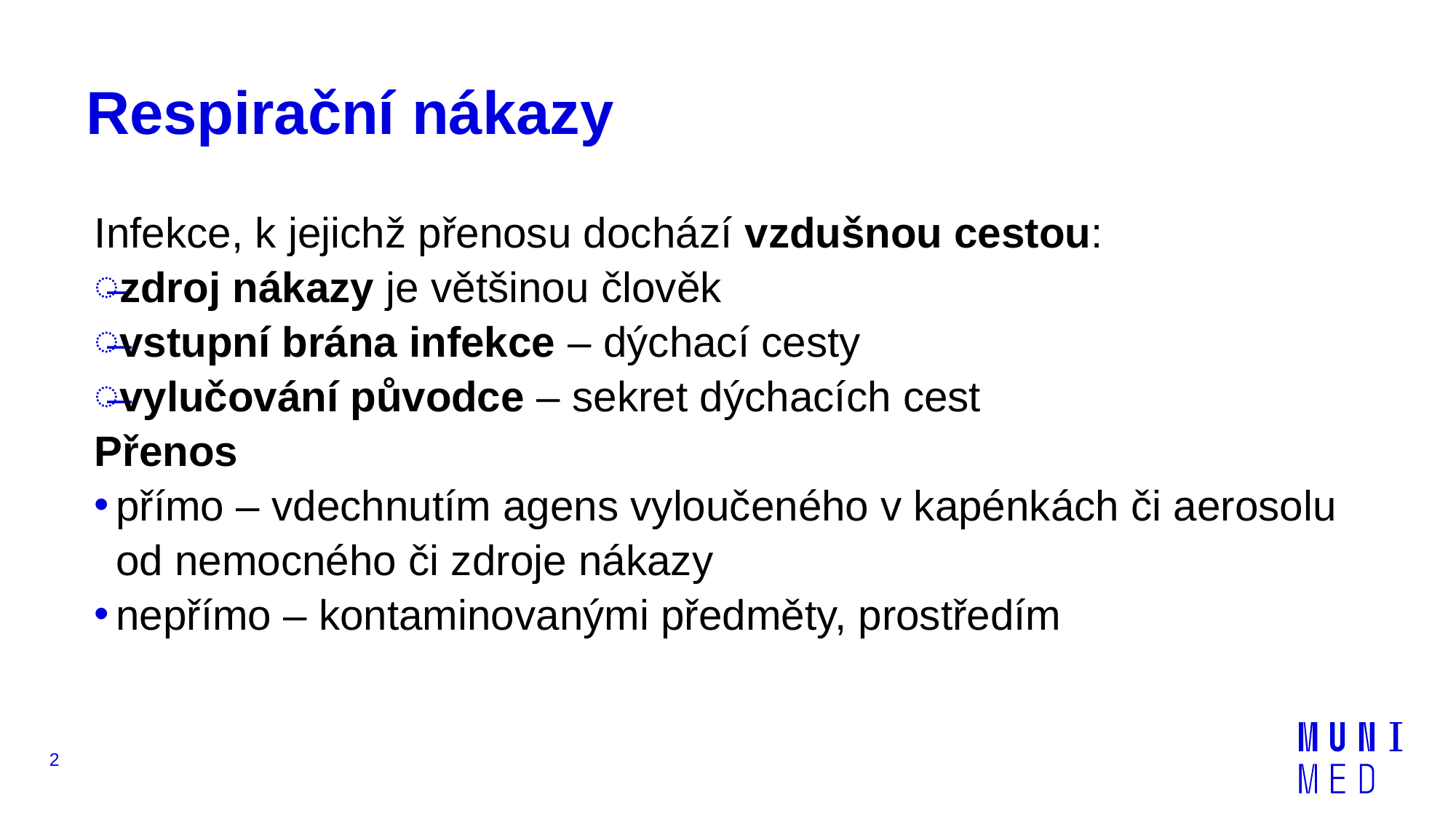

# Respirační nákazy
Infekce, k jejichž přenosu dochází vzdušnou cestou:
zdroj nákazy je většinou člověk
vstupní brána infekce – dýchací cesty
vylučování původce – sekret dýchacích cest
Přenos
přímo – vdechnutím agens vyloučeného v kapénkách či aerosolu od nemocného či zdroje nákazy
nepřímo – kontaminovanými předměty, prostředím
2